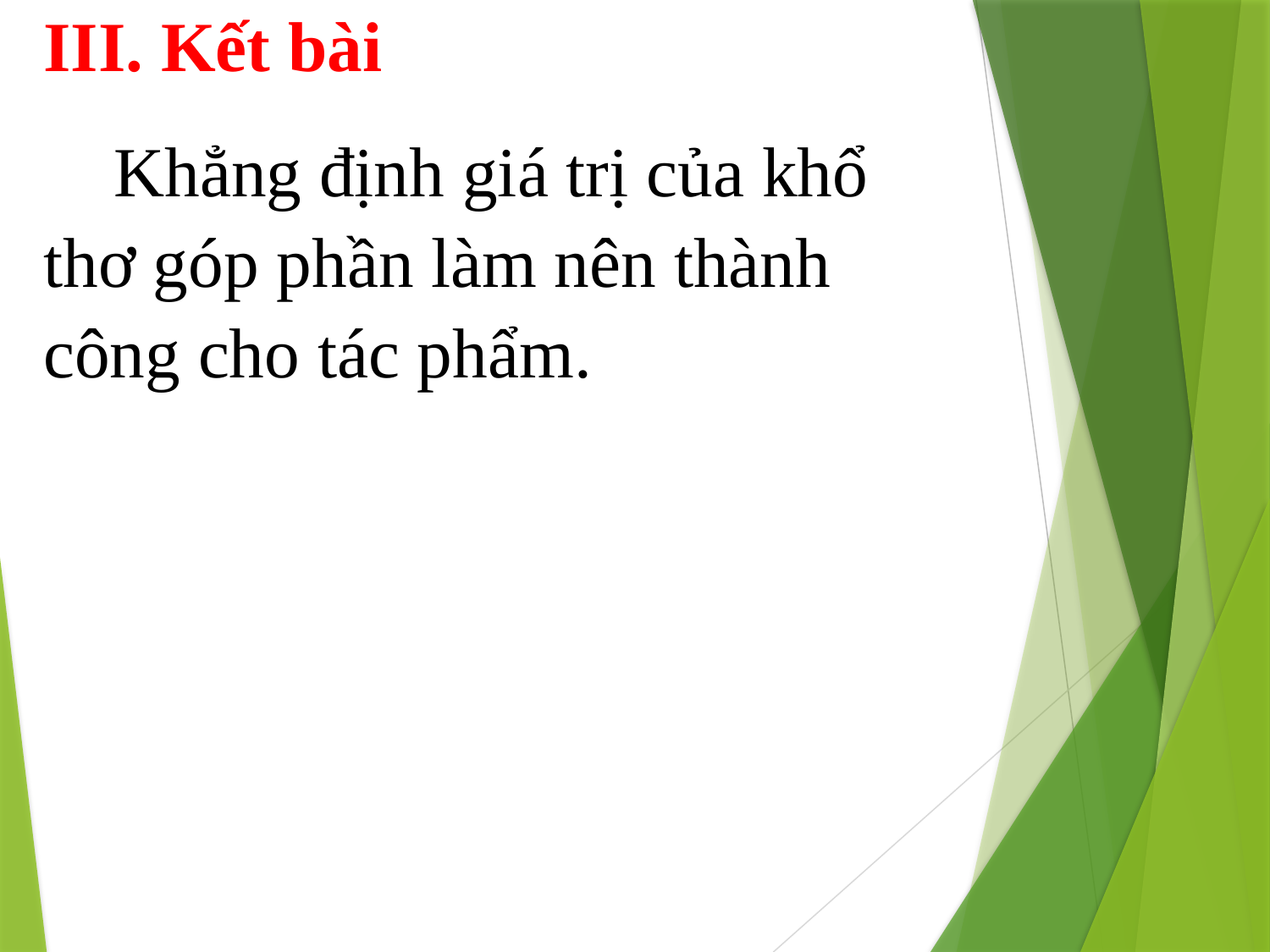

III. Kết bài

    Khẳng định giá trị của khổ thơ góp phần làm nên thành công cho tác phẩm.